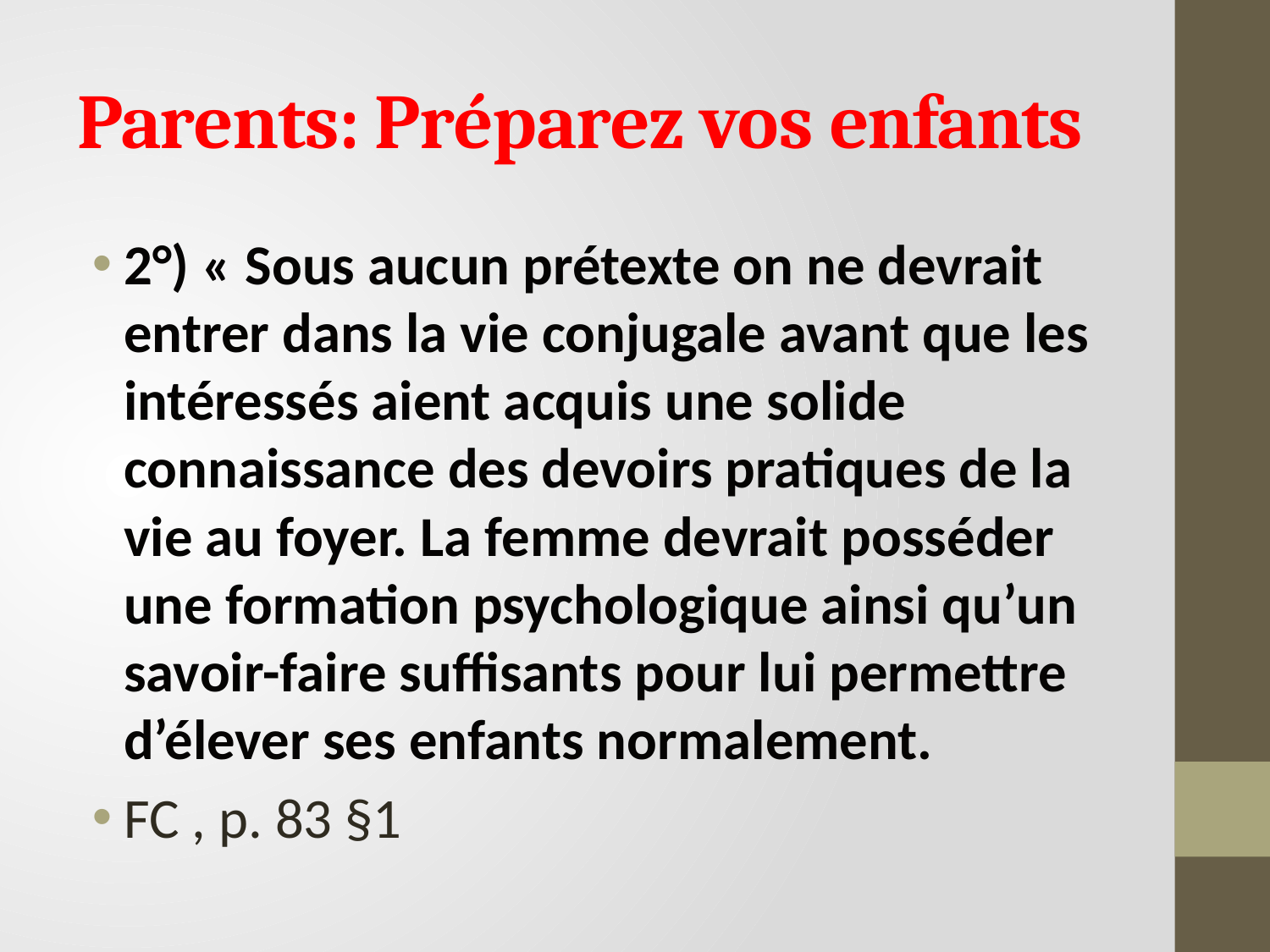

# Parents: Préparez vos enfants
2°) « Sous aucun prétexte on ne devrait entrer dans la vie conjugale avant que les intéressés aient acquis une solide connaissance des devoirs pratiques de la vie au foyer. La femme devrait posséder une formation psychologique ainsi qu’un savoir-faire suffisants pour lui permettre d’élever ses enfants normalement.
FC , p. 83 §1